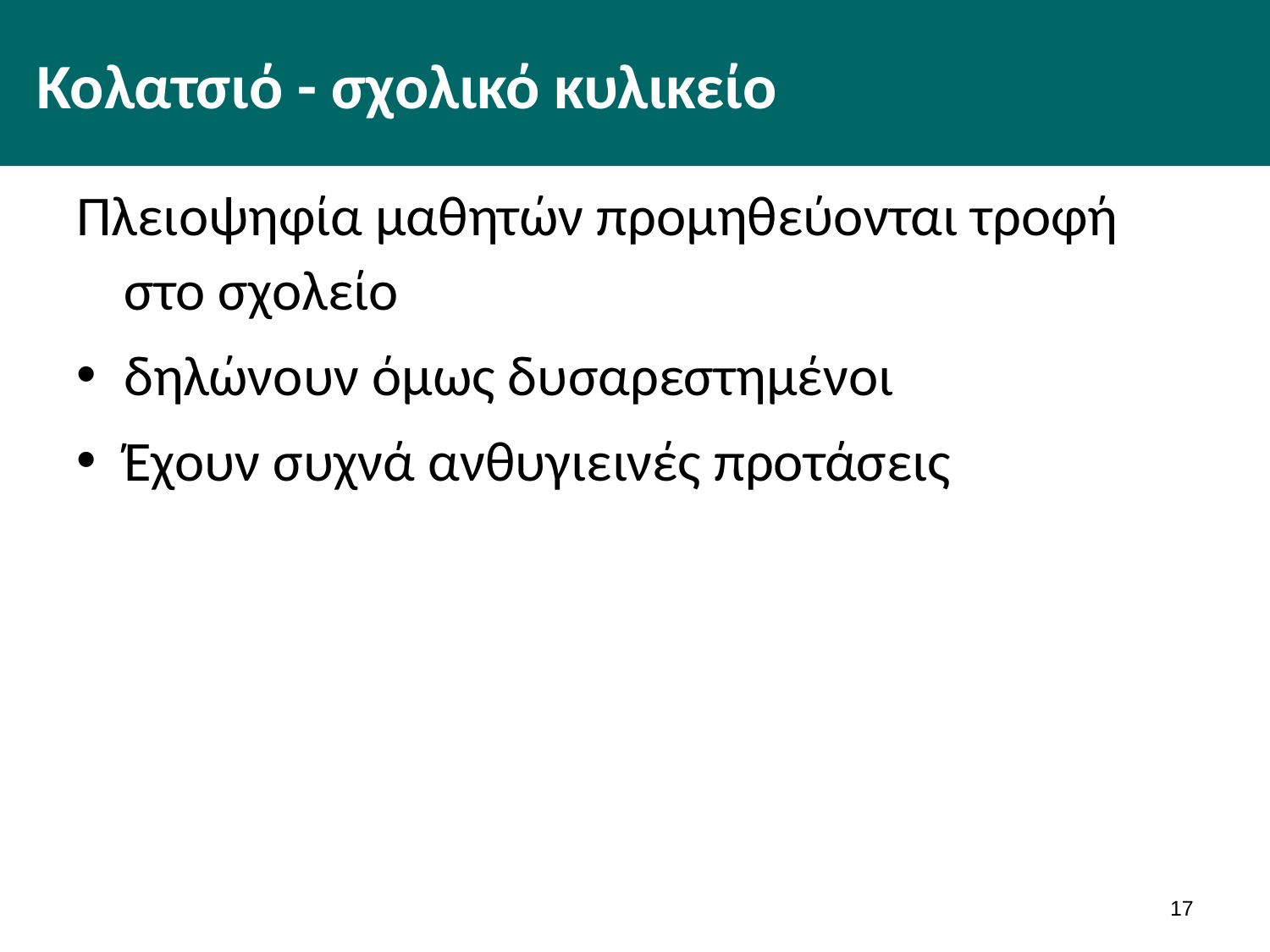

# Κολατσιό - σχολικό κυλικείο
Πλειοψηφία μαθητών προμηθεύονται τροφή στο σχολείο
δηλώνουν όμως δυσαρεστημένοι
Έχουν συχνά ανθυγιεινές προτάσεις

17